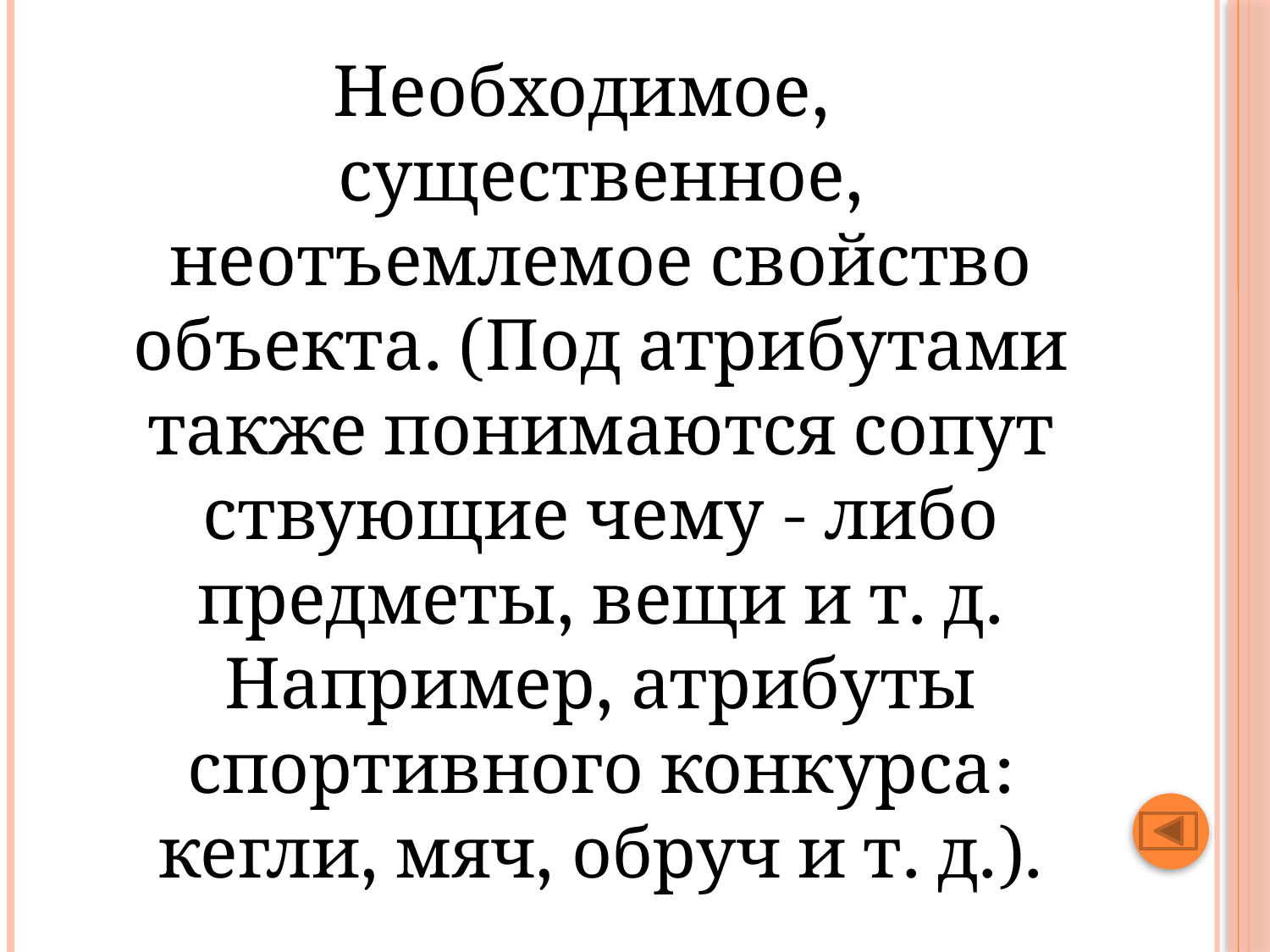

#
Необходимое, существенное, неотъемлемое свойство объекта. (Под атрибутами также понимаются сопут­ствующие чему - либо предметы, вещи и т. д. Например, атрибуты спортивного конкурса: кегли, мяч, обруч и т. д.).